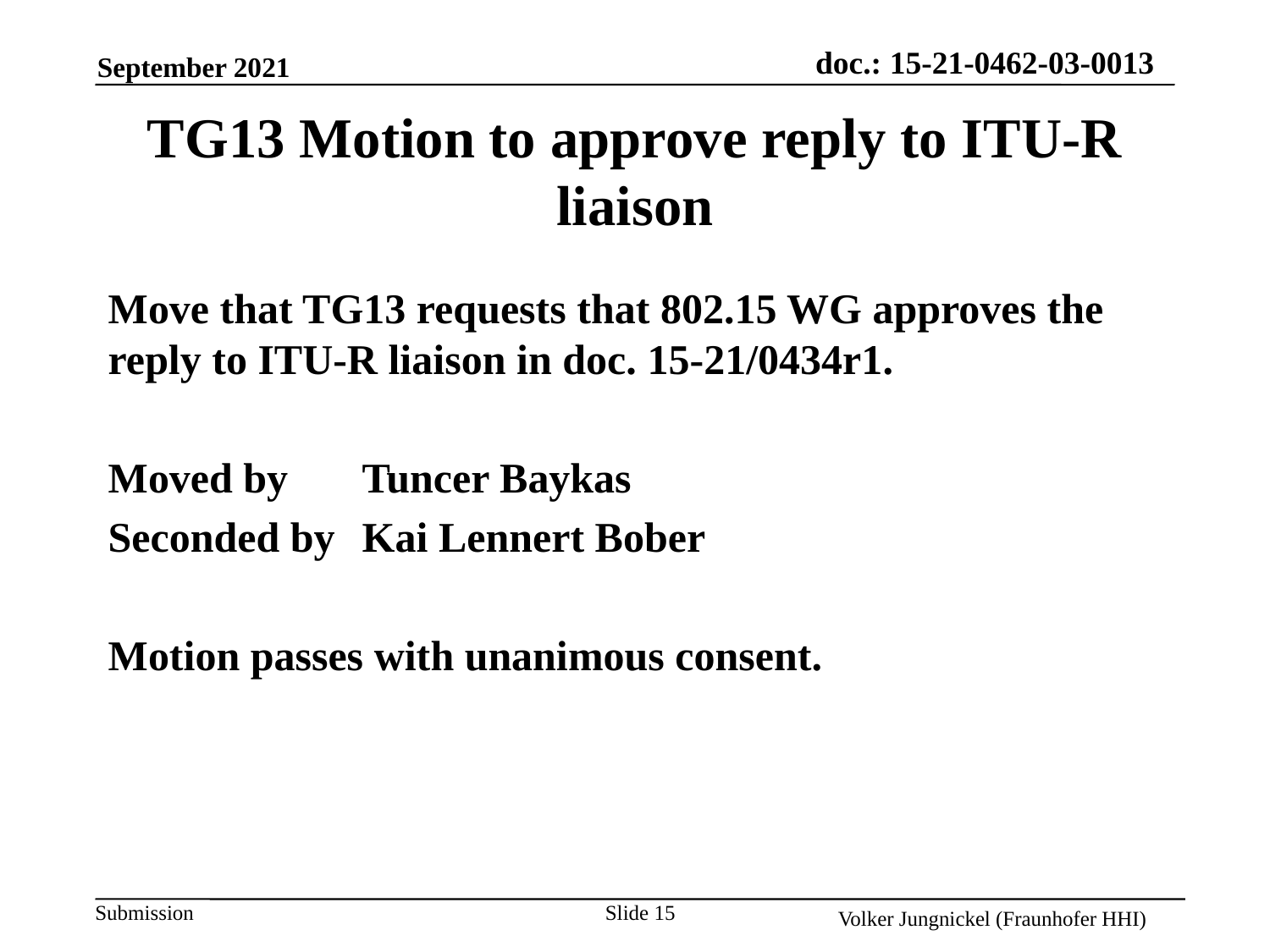

# TG13 Motion to approve reply to ITU-R liaison
Move that TG13 requests that 802.15 WG approves the reply to ITU-R liaison in doc. 15-21/0434r1.

Moved by  	Tuncer Baykas
Seconded by	Kai Lennert Bober

Motion passes with unanimous consent.

Slide 15
Volker Jungnickel (Fraunhofer HHI)